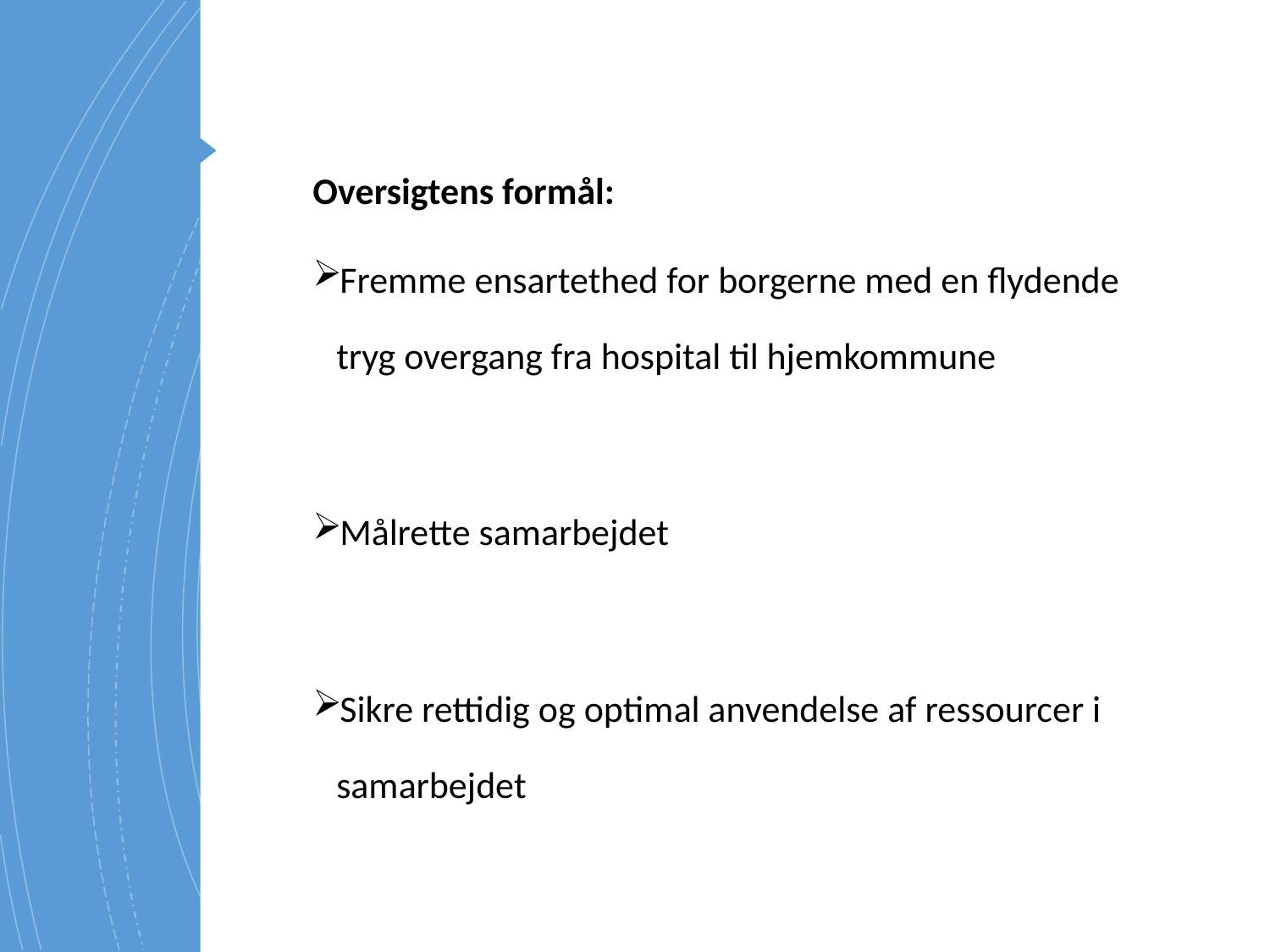

Oversigtens formål:
Fremme ensartethed for borgerne med en flydende tryg overgang fra hospital til hjemkommune

Målrette samarbejdet

Sikre rettidig og optimal anvendelse af ressourcer i samarbejdet